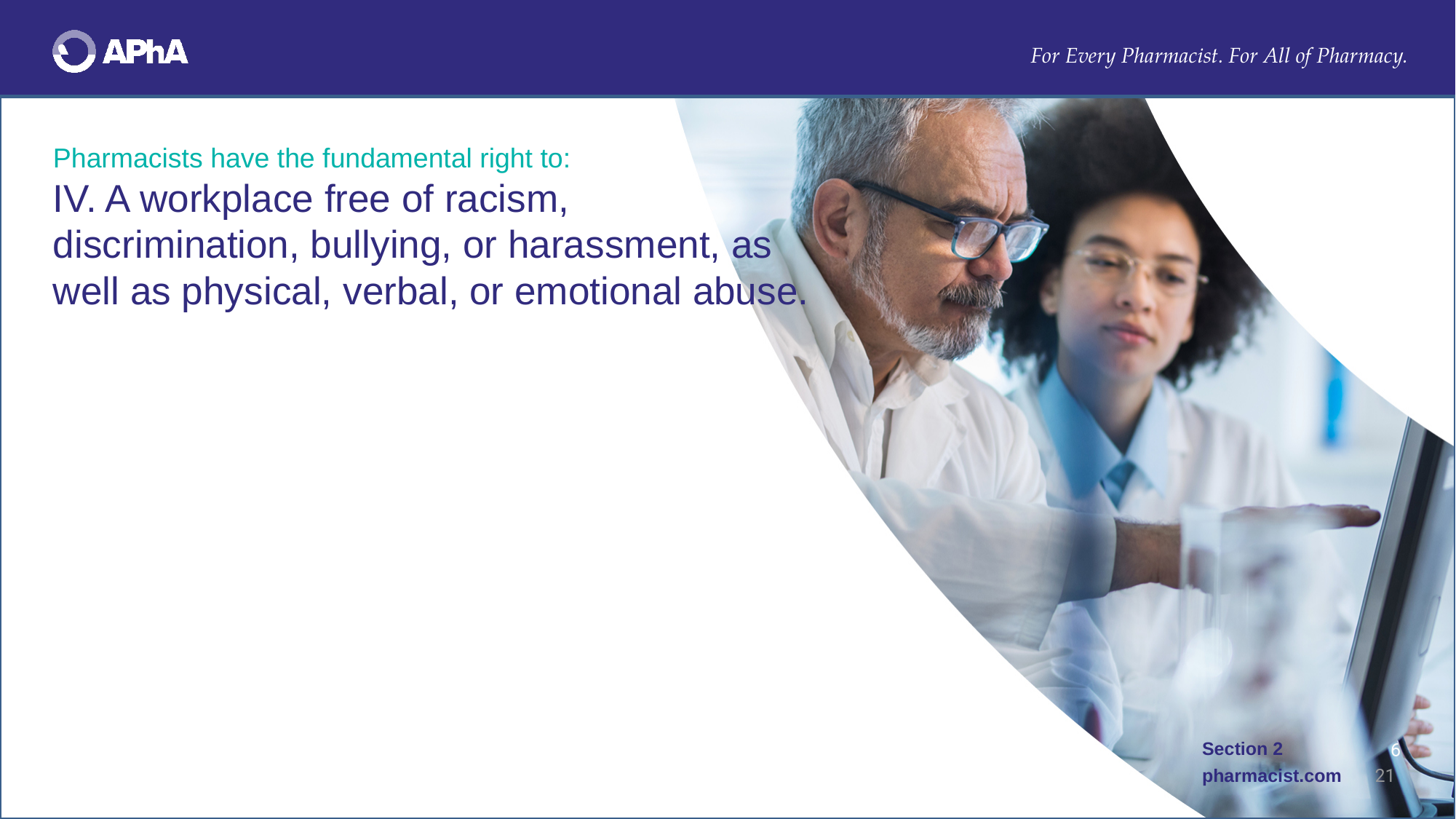

Pharmacists have the fundamental right to:
# IV. A workplace free of racism, discrimination, bullying, or harassment, as well as physical, verbal, or emotional abuse.

Section 2
pharmacist.com
21